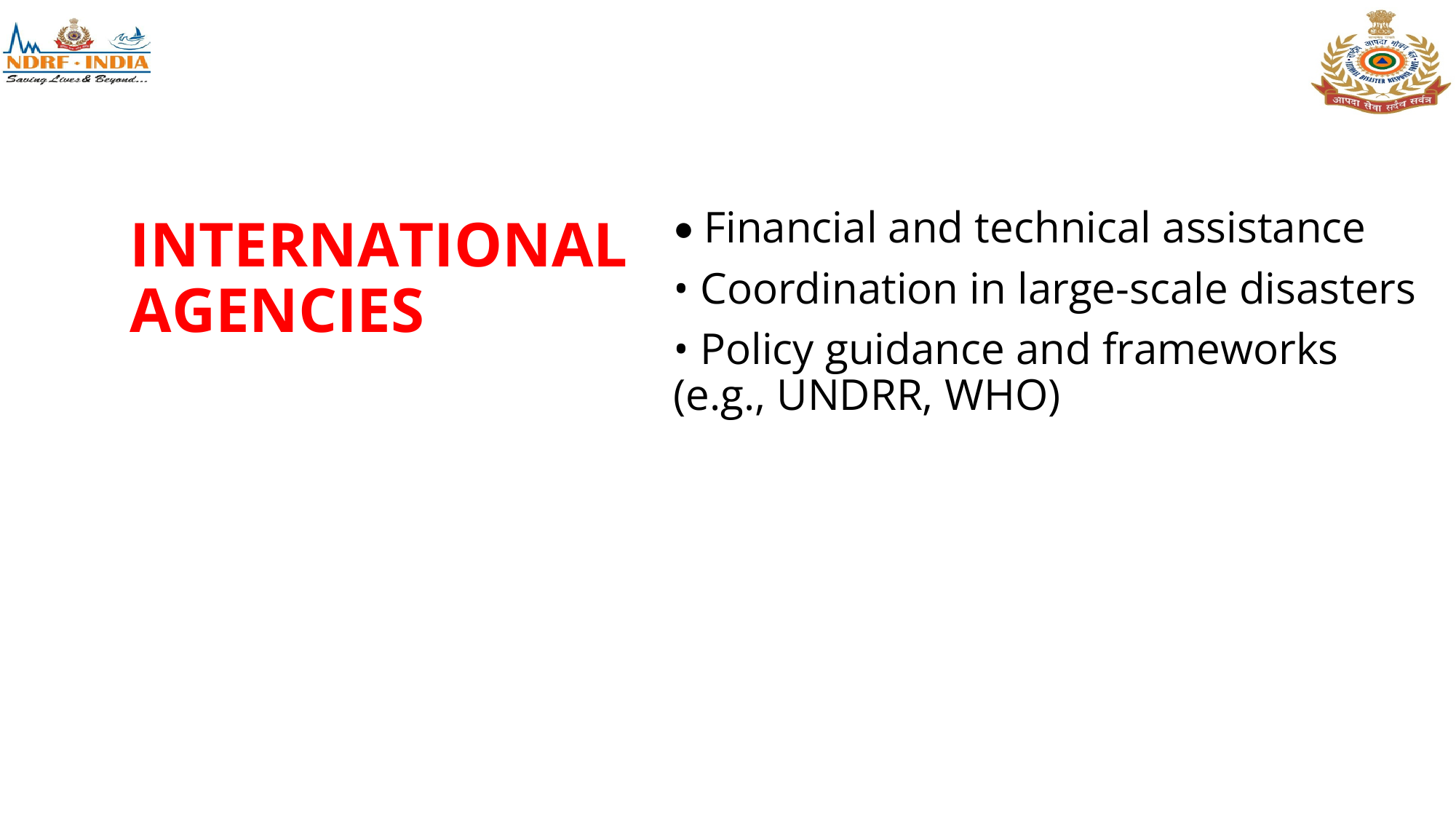

# INTERNATIONAL AGENCIES
• Financial and technical assistance
• Coordination in large-scale disasters
• Policy guidance and frameworks (e.g., UNDRR, WHO)